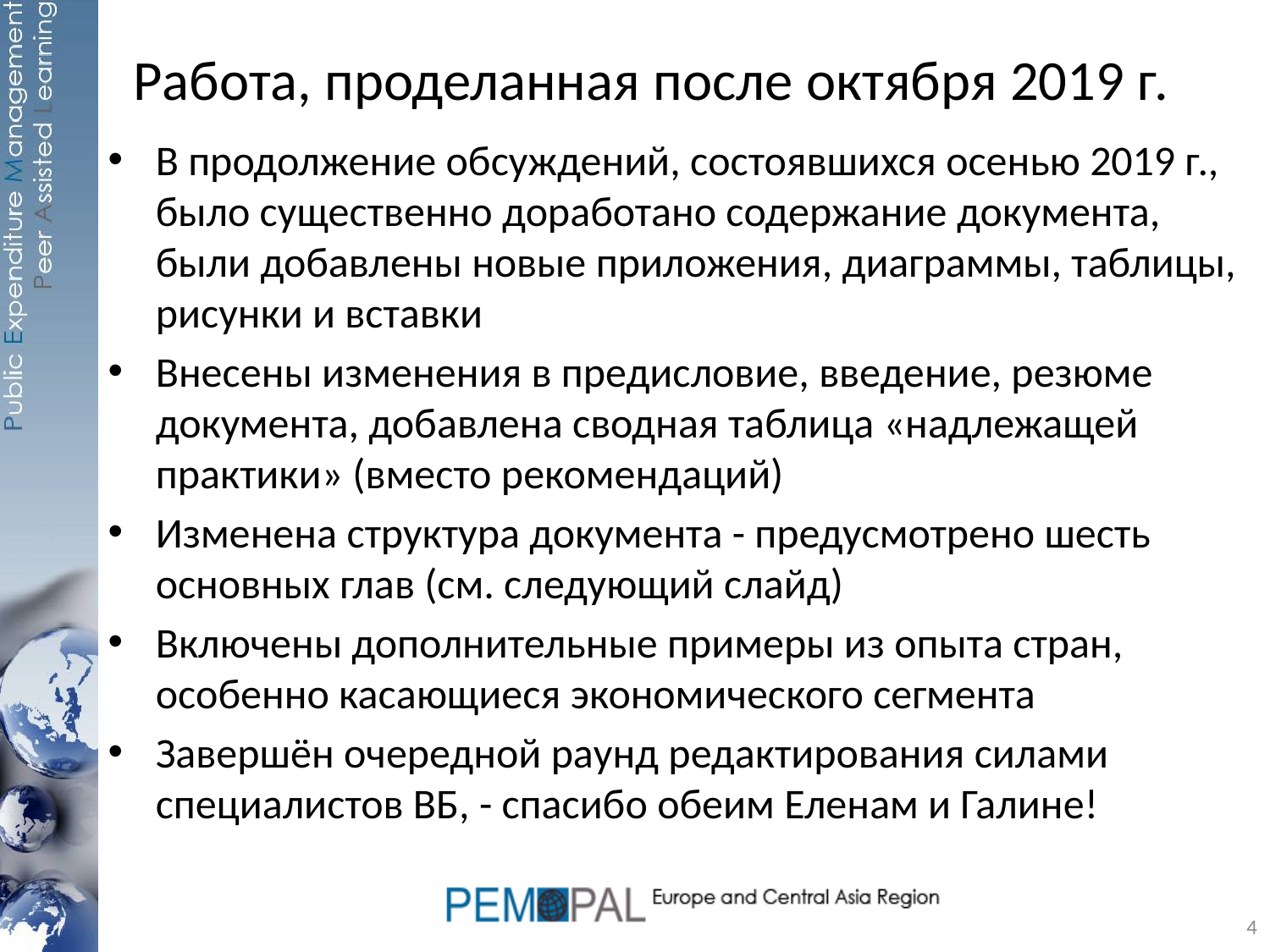

# Работа, проделанная после октября 2019 г.
В продолжение обсуждений, состоявшихся осенью 2019 г., было существенно доработано содержание документа, были добавлены новые приложения, диаграммы, таблицы, рисунки и вставки
Внесены изменения в предисловие, введение, резюме документа, добавлена сводная таблица «надлежащей практики» (вместо рекомендаций)
Изменена структура документа - предусмотрено шесть основных глав (см. следующий слайд)
Включены дополнительные примеры из опыта стран, особенно касающиеся экономического сегмента
Завершён очередной раунд редактирования силами специалистов ВБ, - спасибо обеим Еленам и Галине!
4